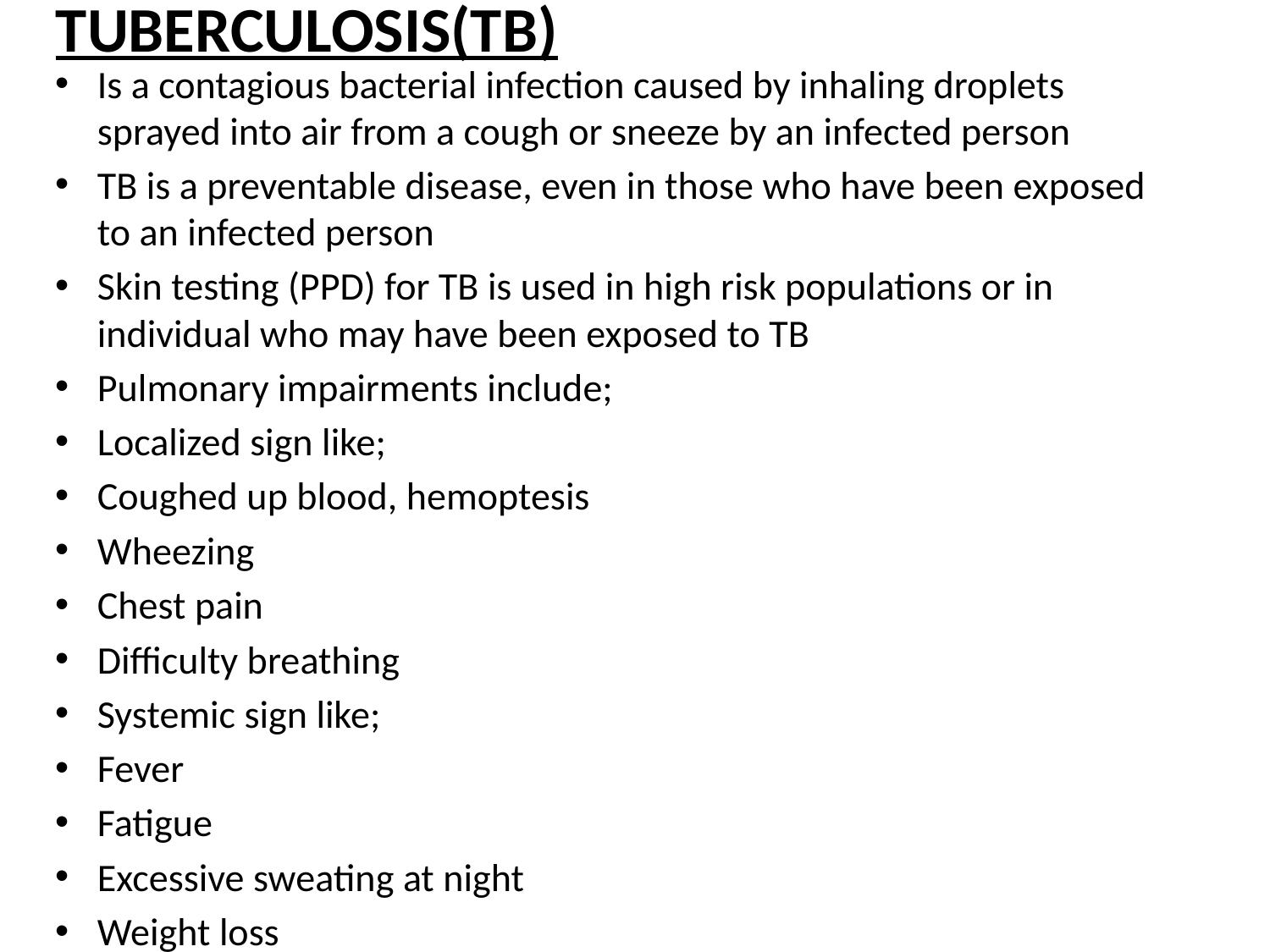

# TUBERCULOSIS(TB)
Is a contagious bacterial infection caused by inhaling droplets sprayed into air from a cough or sneeze by an infected person
TB is a preventable disease, even in those who have been exposed to an infected person
Skin testing (PPD) for TB is used in high risk populations or in individual who may have been exposed to TB
Pulmonary impairments include;
Localized sign like;
Coughed up blood, hemoptesis
Wheezing
Chest pain
Difficulty breathing
Systemic sign like;
Fever
Fatigue
Excessive sweating at night
Weight loss